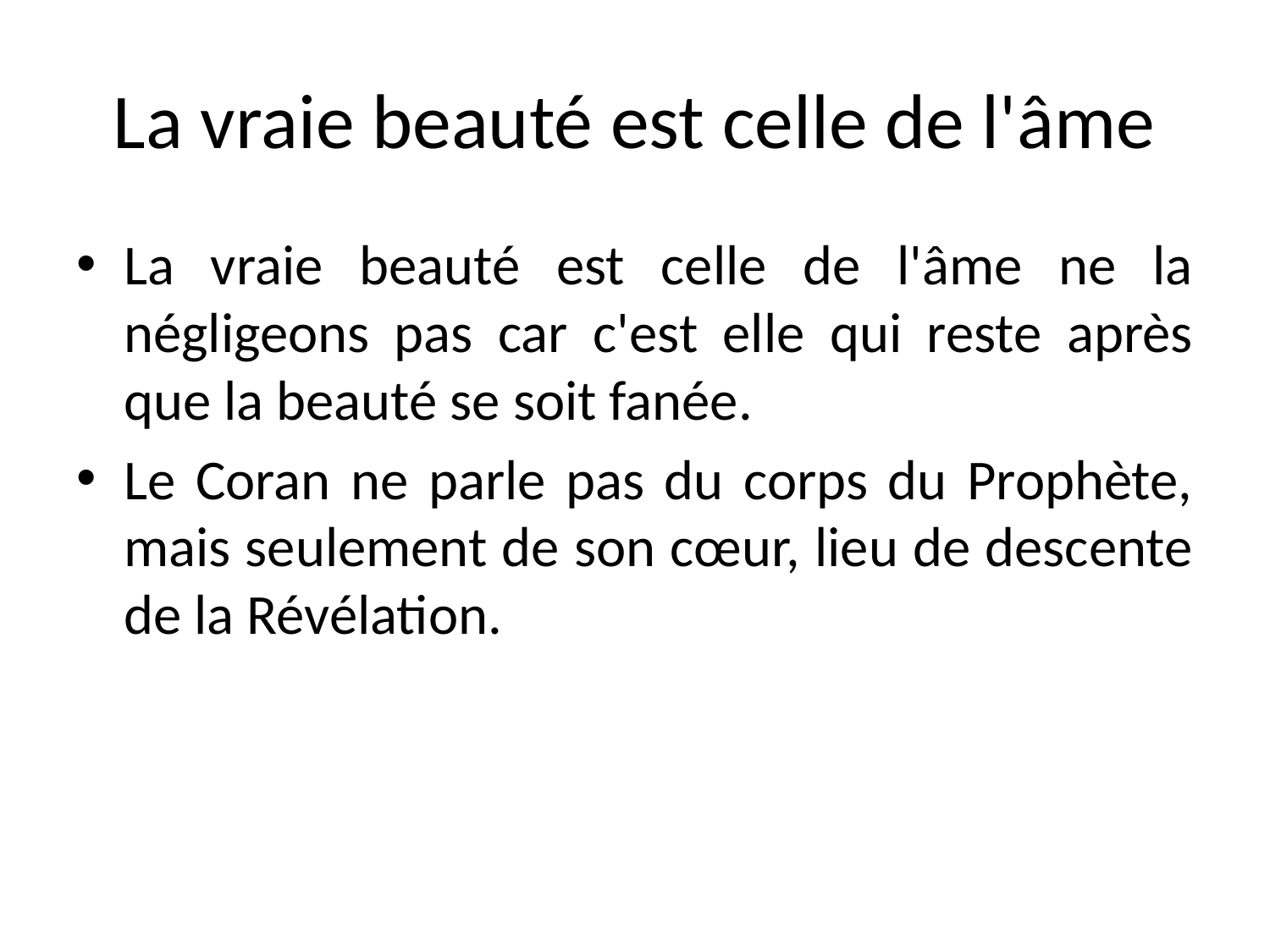

# La vraie beauté est celle de l'âme
La vraie beauté est celle de l'âme ne la négligeons pas car c'est elle qui reste après que la beauté se soit fanée.
Le Coran ne parle pas du corps du Prophète, mais seulement de son cœur, lieu de descente de la Révélation.